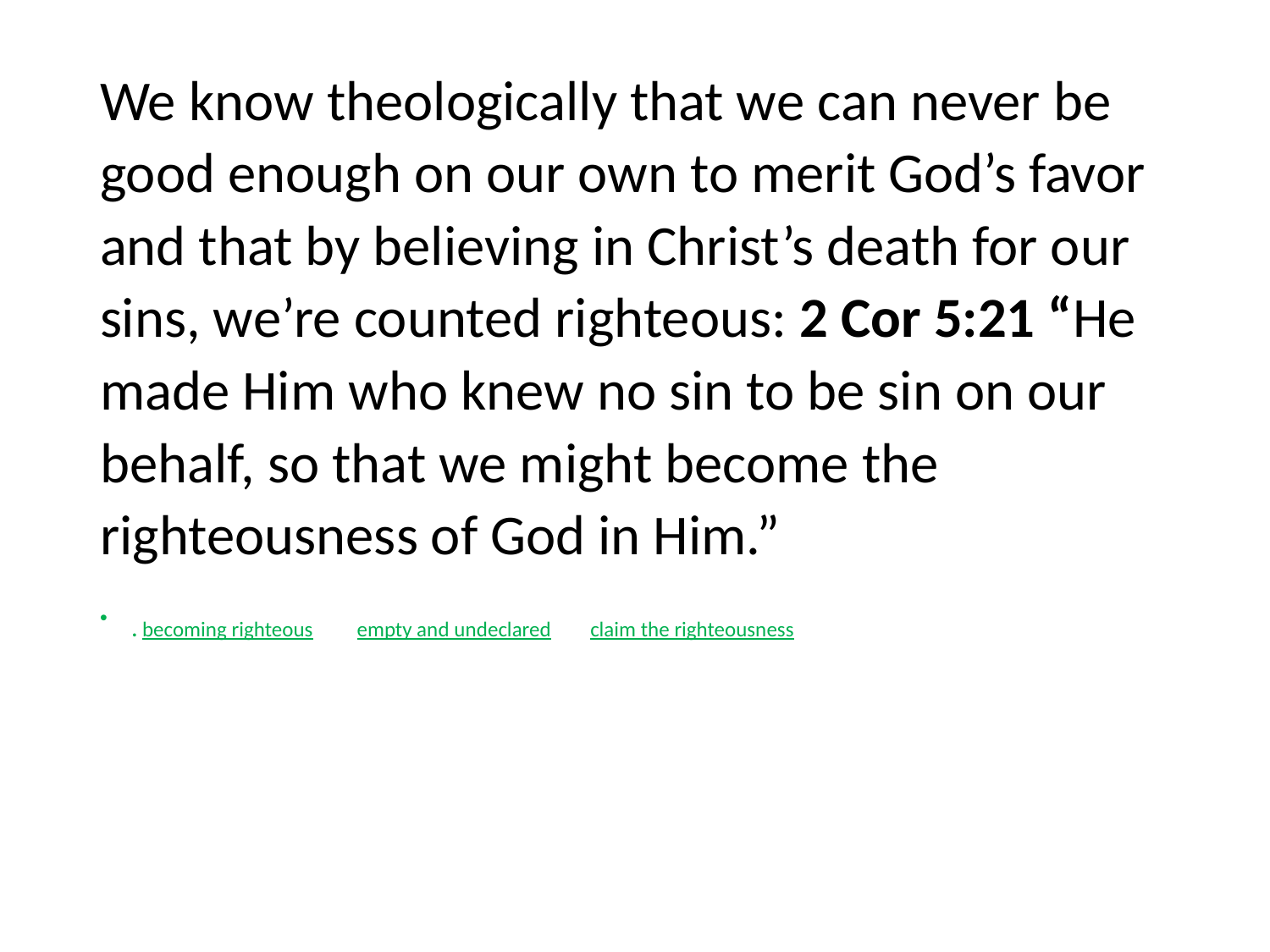

#
We know theologically that we can never be good enough on our own to merit God’s favor and that by believing in Christ’s death for our sins, we’re counted righteous: 2 Cor 5:21 “He made Him who knew no sin to be sin on our behalf, so that we might become the righteousness of God in Him.”
. becoming righteous         empty and undeclared        claim the righteousness